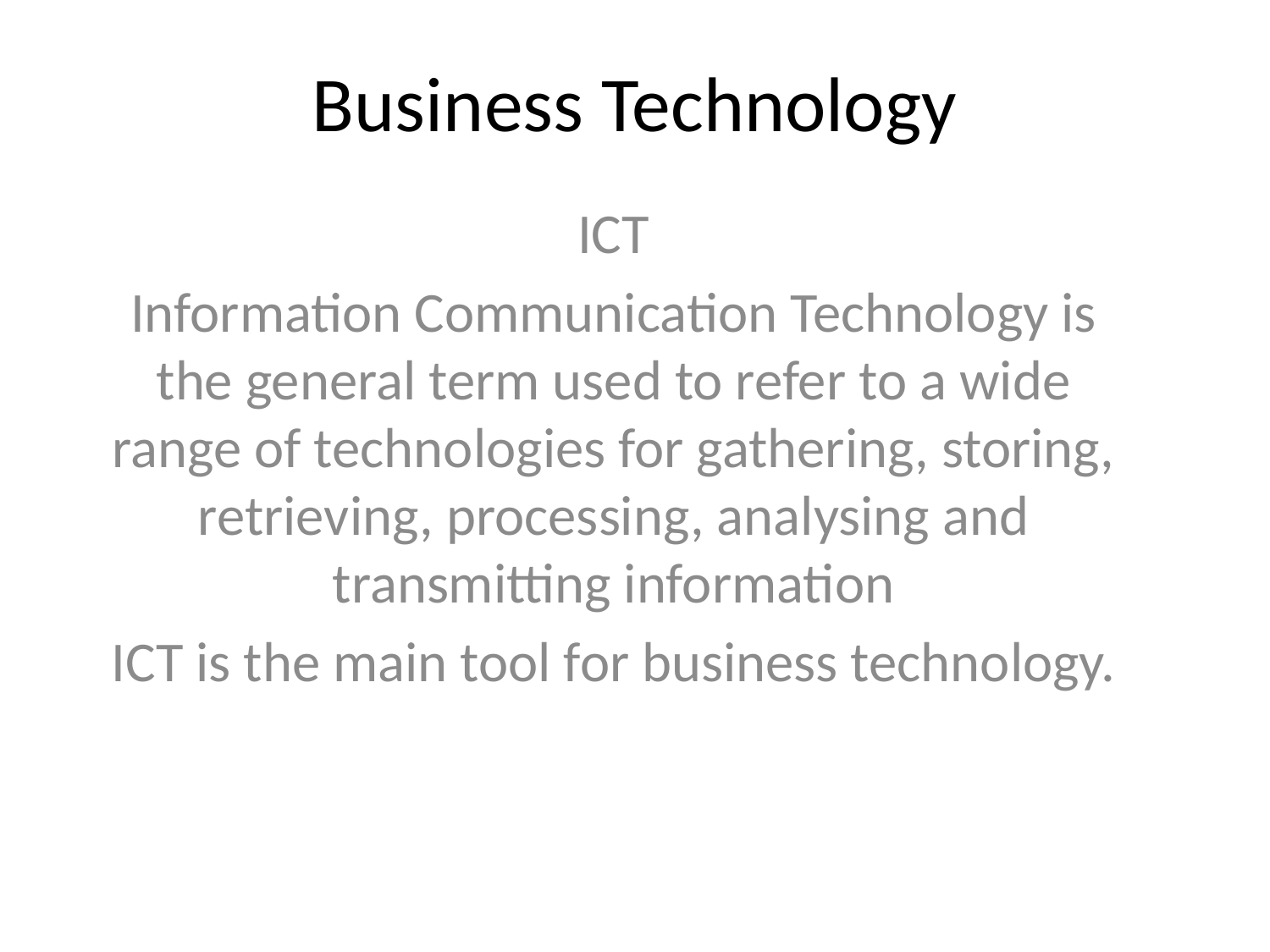

# Business Technology
ICT
Information Communication Technology is the general term used to refer to a wide range of technologies for gathering, storing, retrieving, processing, analysing and transmitting information
ICT is the main tool for business technology.